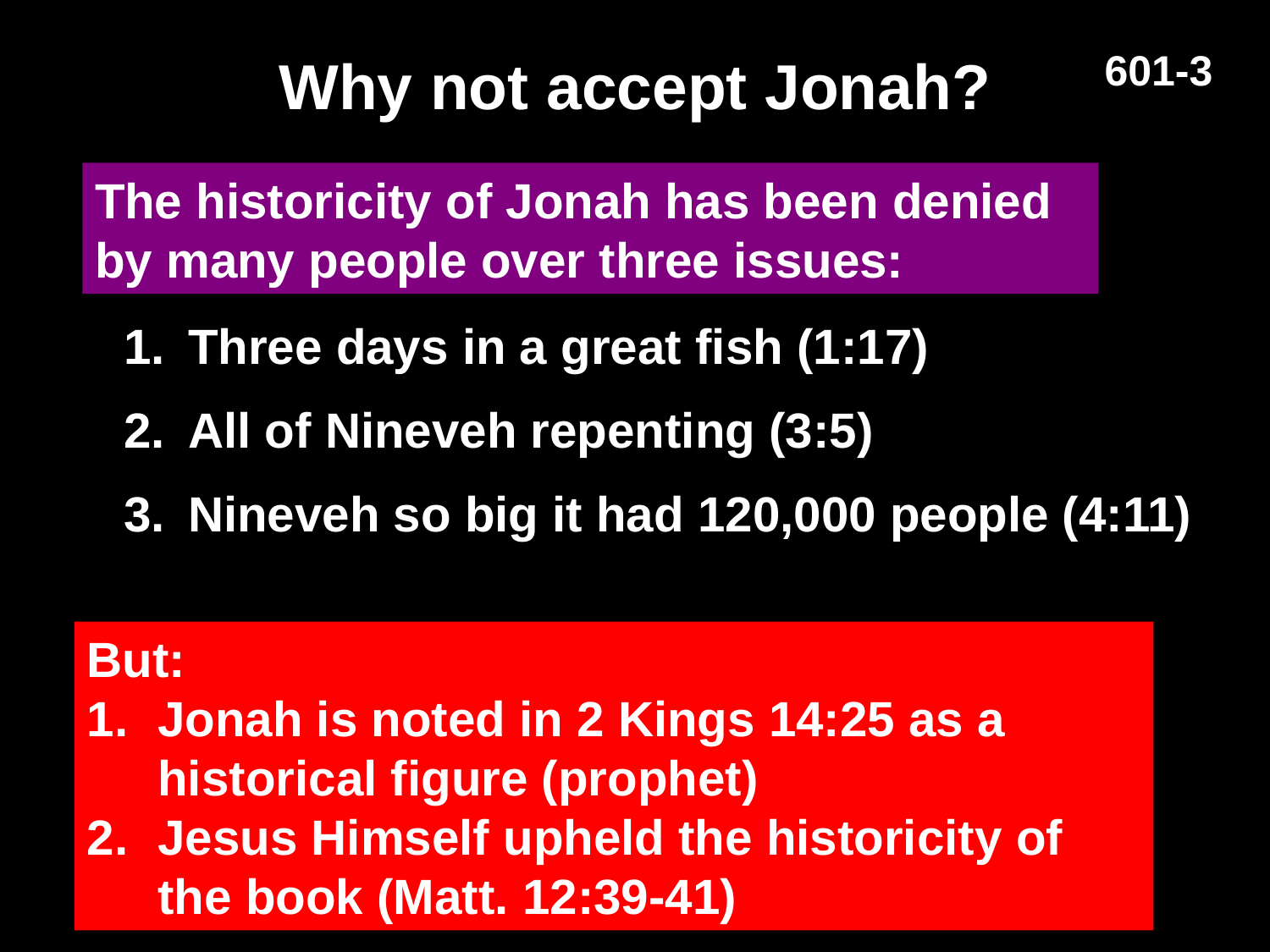

601-3
Why not accept Jonah?
The historicity of Jonah has been denied by many people over three issues:
1.	Three days in a great fish (1:17)
2.	All of Nineveh repenting (3:5)
3.	Nineveh so big it had 120,000 people (4:11)
But:
Jonah is noted in 2 Kings 14:25 as a historical figure (prophet)
Jesus Himself upheld the historicity of the book (Matt. 12:39-41)